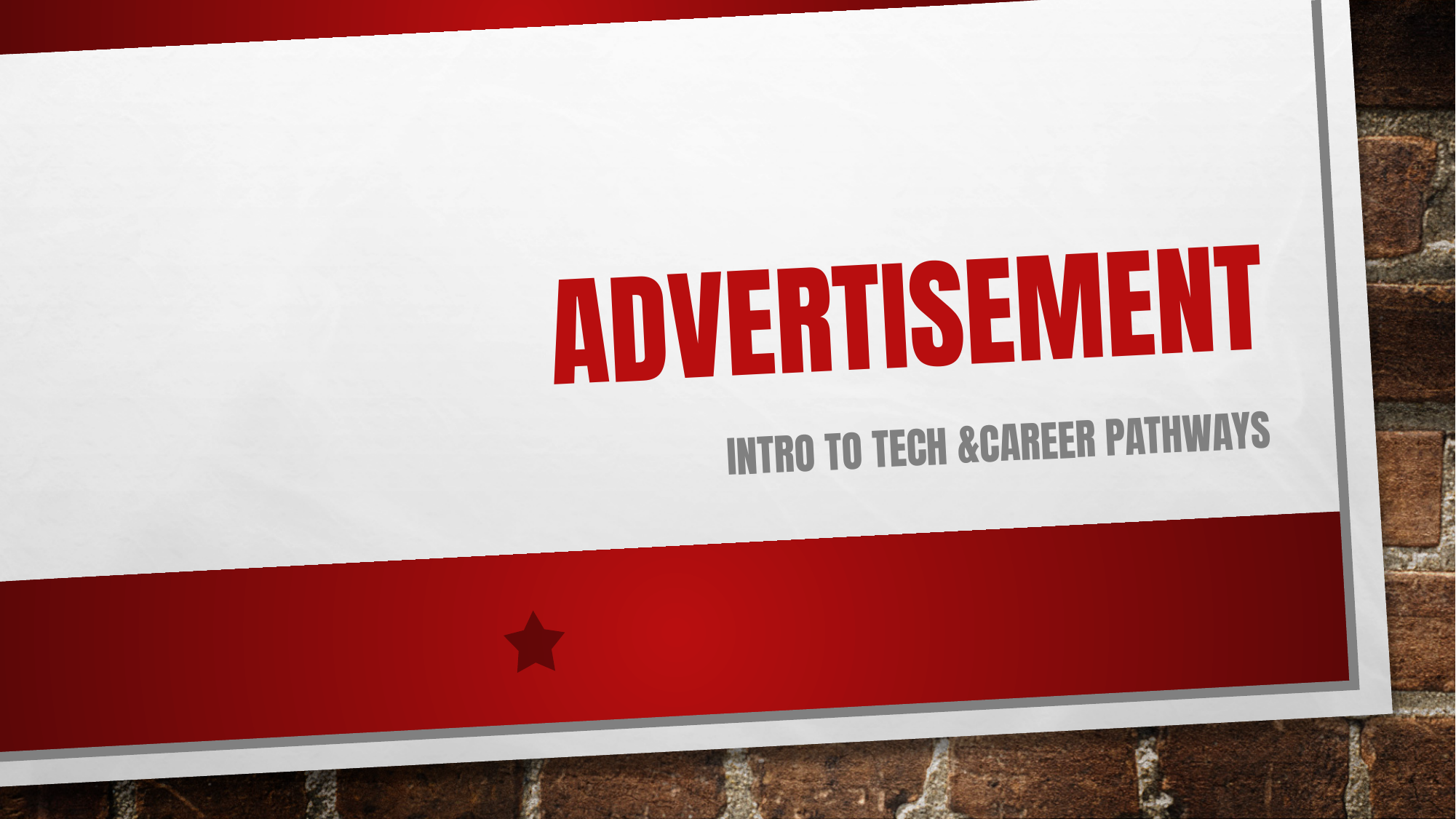

# Advertisement
Intro to tech &Career Pathways